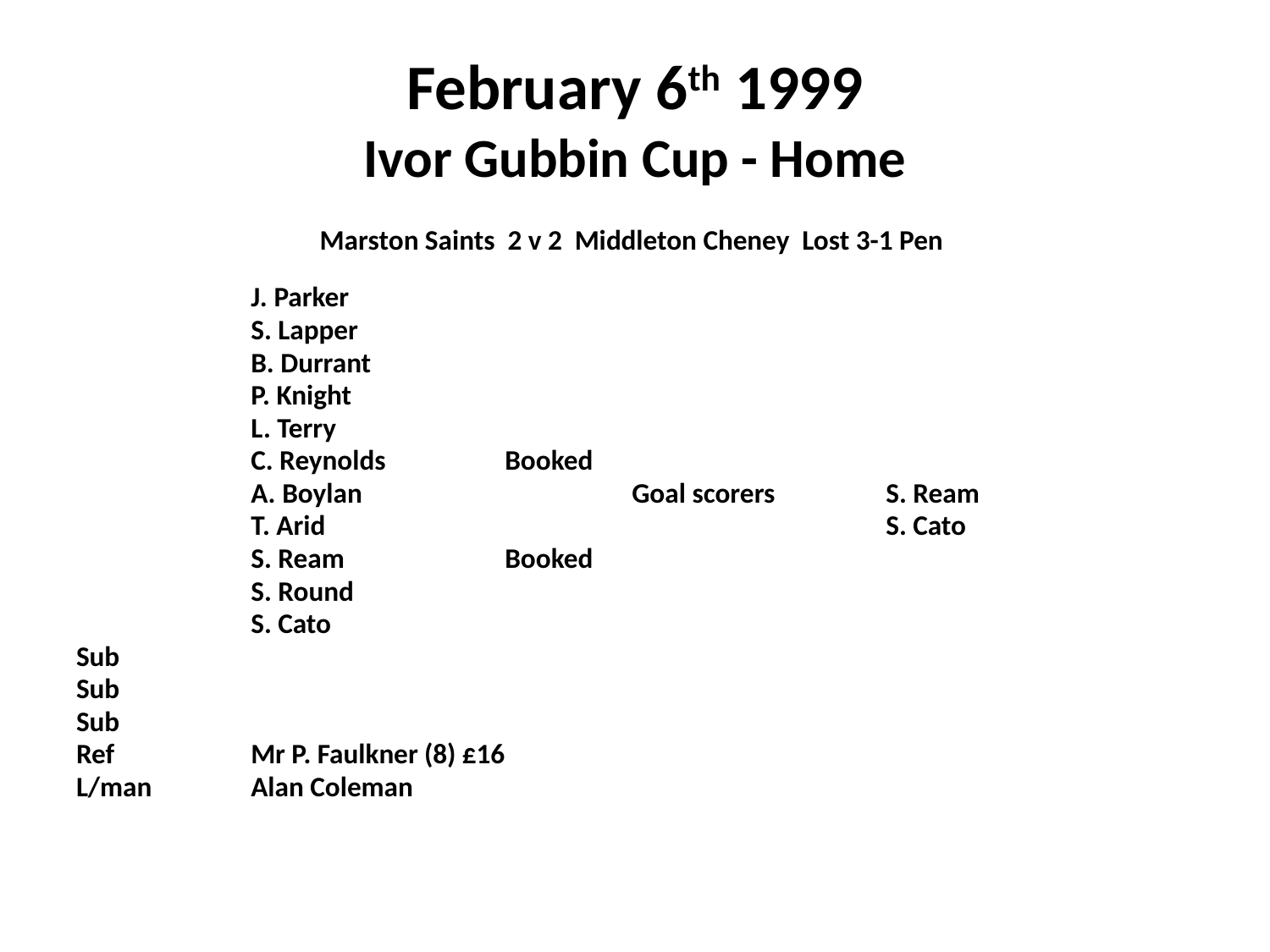

# February 6th 1999 Ivor Gubbin Cup - Home
 Marston Saints  2 v 2  Middleton Cheney  Lost 3-1 Pen

		J. Parker
		S. Lapper
		B. Durrant
		P. Knight
		L. Terry
		C. Reynolds	Booked
		A. Boylan			Goal scorers	S. Ream
		T. Arid					S. Cato
		S. Ream		Booked
		S. Round
		S. Cato
Sub
Sub
Sub
Ref	 	Mr P. Faulkner (8) £16
L/man	Alan Coleman